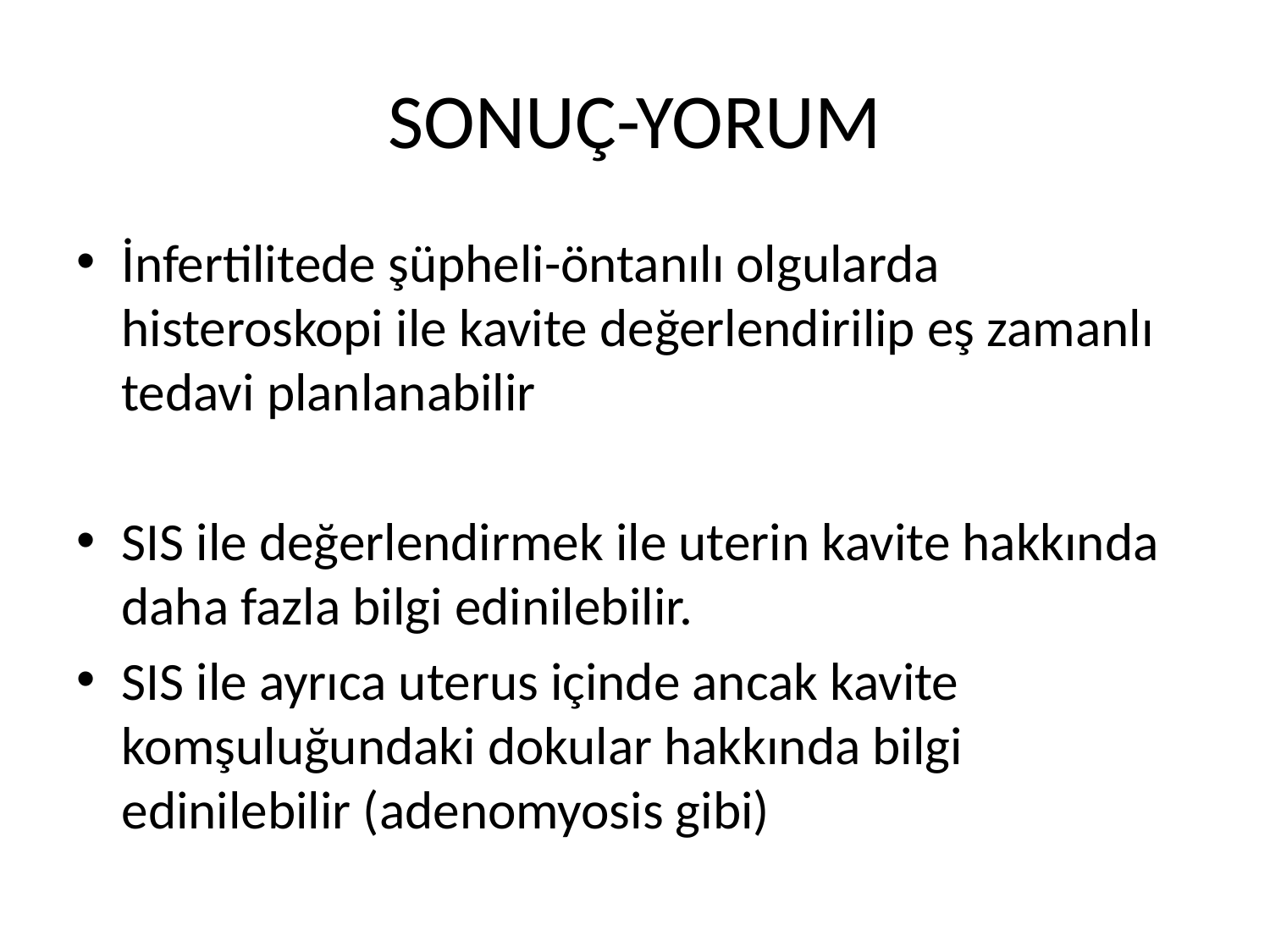

# SONUÇ-YORUM
İnfertilitede şüpheli-öntanılı olgularda histeroskopi ile kavite değerlendirilip eş zamanlı tedavi planlanabilir

SIS ile değerlendirmek ile uterin kavite hakkında daha fazla bilgi edinilebilir.
SIS ile ayrıca uterus içinde ancak kavite komşuluğundaki dokular hakkında bilgi edinilebilir (adenomyosis gibi)